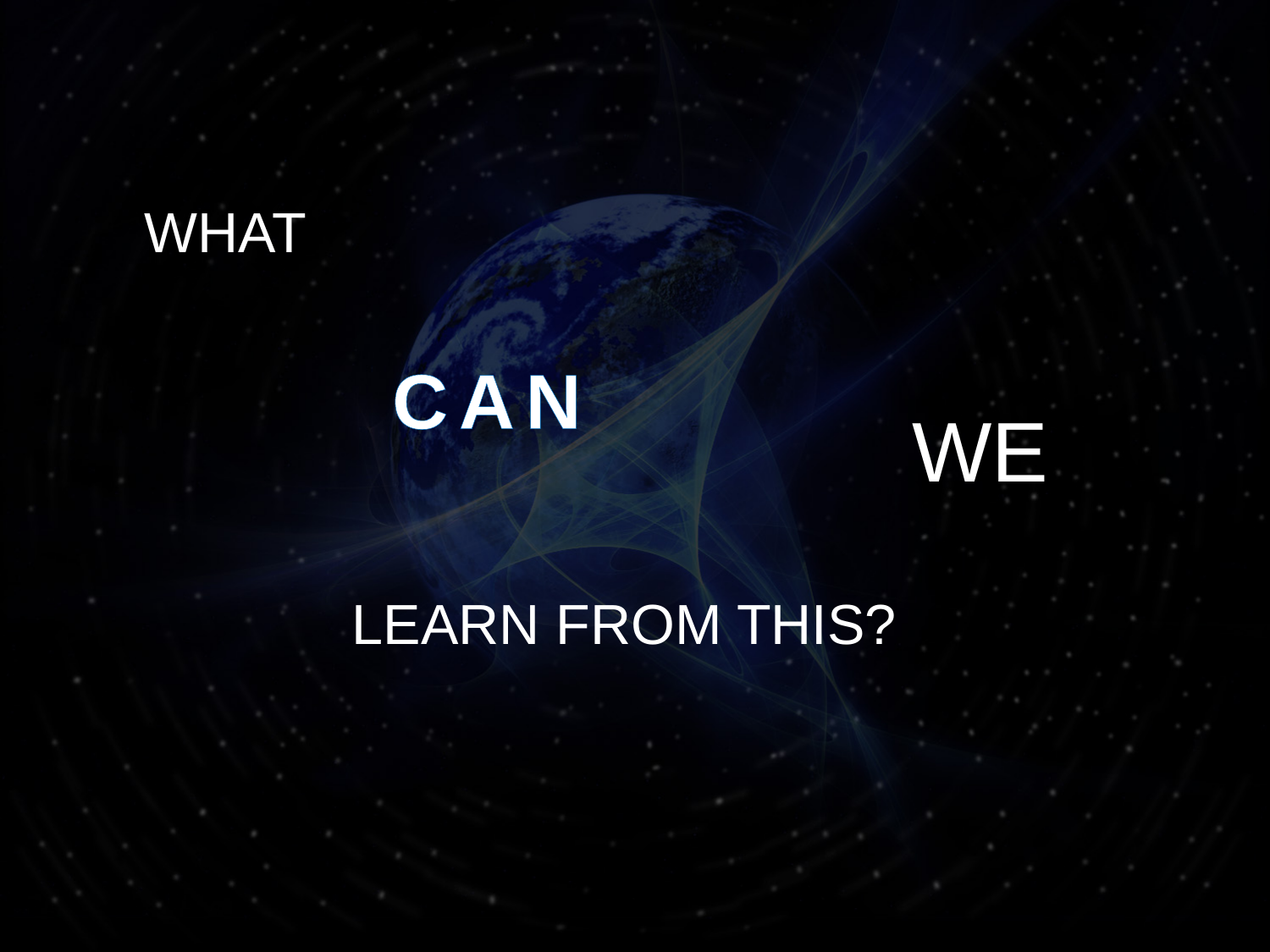

WHAT
# CAN
WE
LEARN FROM THIS?